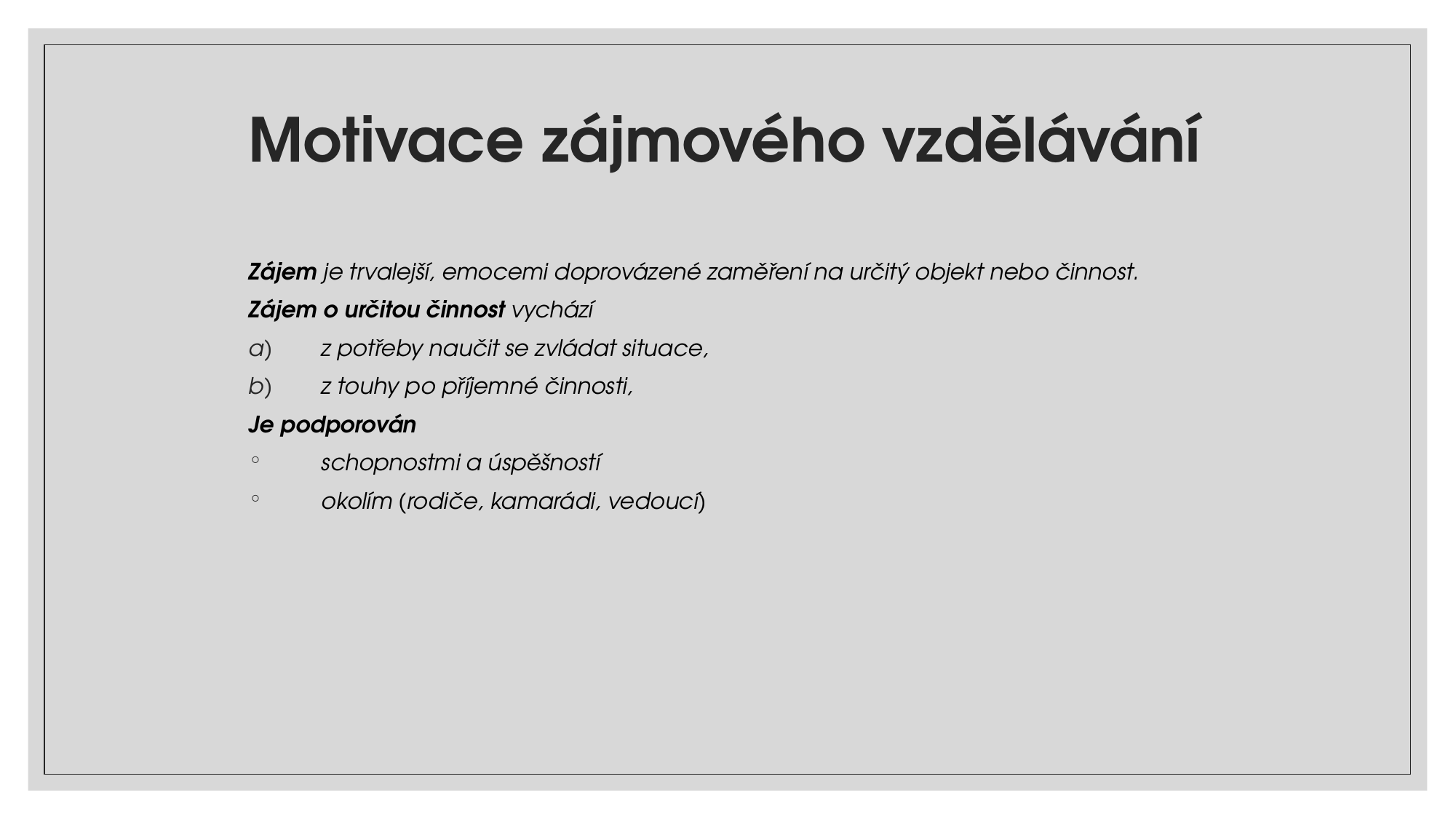

# Motivace zájmového vzdělávání
Zájem je trvalejší, emocemi doprovázené zaměření na určitý objekt nebo činnost.
Zájem o určitou činnost vychází
z potřeby naučit se zvládat situace,
z touhy po příjemné činnosti,
Je podporován
schopnostmi a úspěšností
okolím (rodiče, kamarádi, vedoucí)